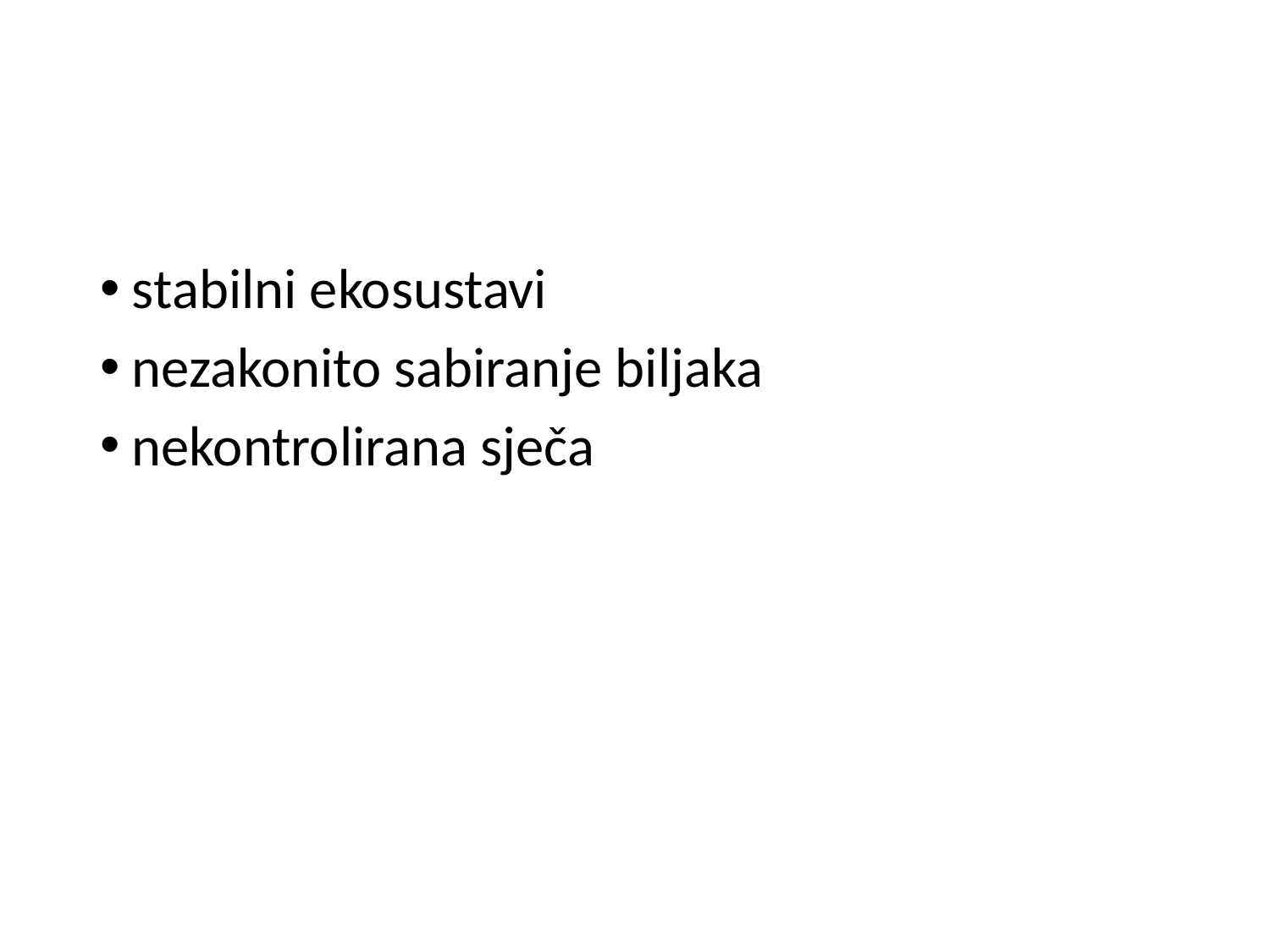

#
stabilni ekosustavi
nezakonito sabiranje biljaka
nekontrolirana sječa